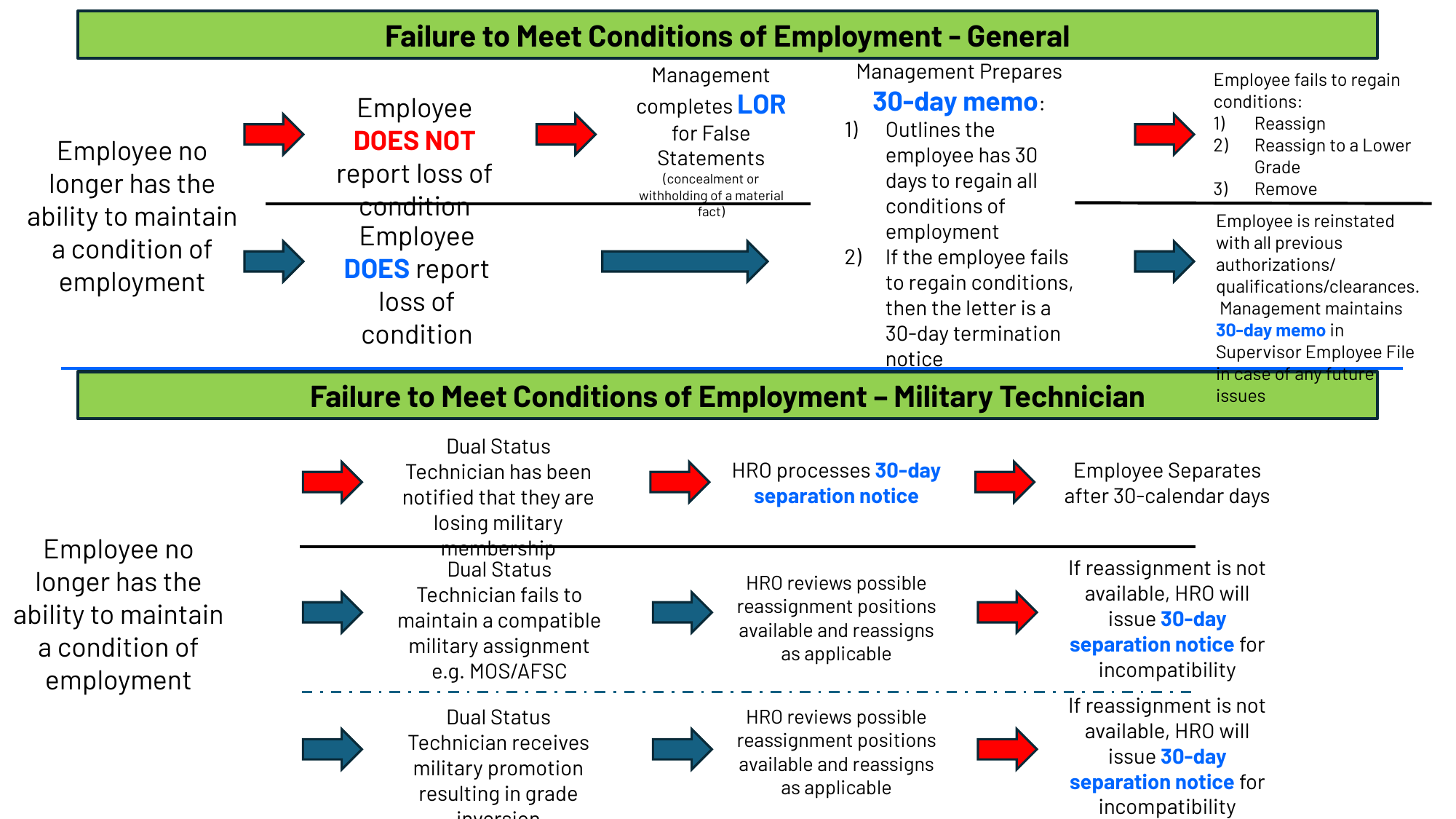

Failure to Meet Conditions of Employment - General
Management Prepares 30-day memo:
Outlines the employee has 30 days to regain all conditions of employment
If the employee fails to regain conditions, then the letter is a 30-day termination notice
Management completes LOR for False Statements (concealment or withholding of a material fact)
Employee fails to regain conditions:
Reassign
Reassign to a Lower Grade
Remove
Employee DOES NOT report loss of condition

Employee no longer has the ability to maintain a condition of employment

Employee is reinstated with all previous authorizations/ qualifications/clearances.  Management maintains 30-day memo in Supervisor Employee File in case of any future issues
Employee DOES report loss of condition

Failure to Meet Conditions of Employment – Military Technician
Dual Status Technician has been notified that they are losing military membership
Employee Separates after 30-calendar days
HRO processes 30-day separation notice

Employee no longer has the ability to maintain a condition of employment
If reassignment is not available, HRO will issue 30-day separation notice for incompatibility
Dual Status Technician fails to maintain a compatible military assignment e.g. MOS/AFSC
HRO reviews possible reassignment positions available and reassigns as applicable

If reassignment is not available, HRO will issue 30-day separation notice for incompatibility
HRO reviews possible reassignment positions available and reassigns as applicable
Dual Status Technician receives military promotion resulting in grade inversion